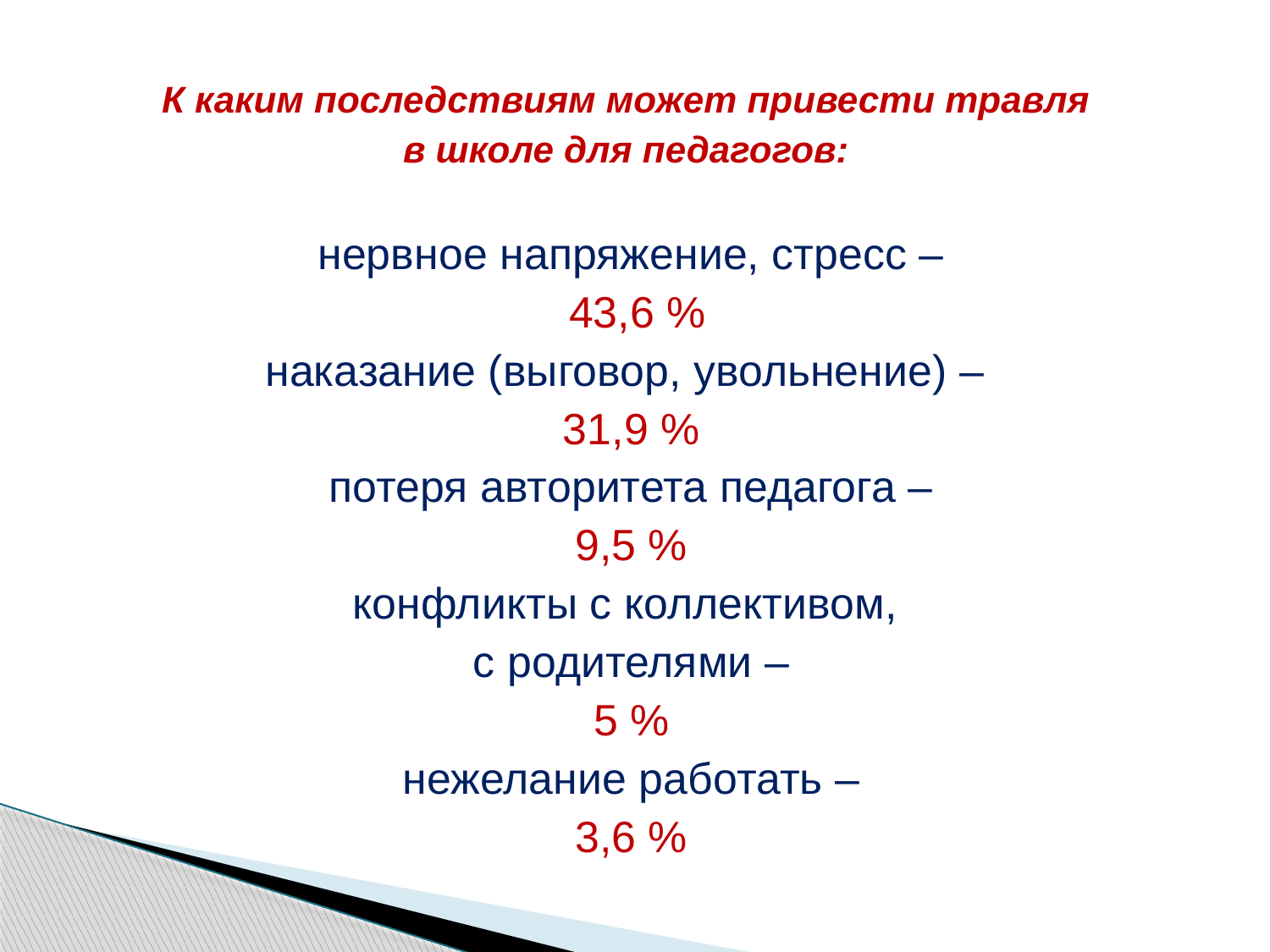

К каким последствиям может привести травля
в школе для педагогов:

нервное напряжение, стресс –
 43,6 %
наказание (выговор, увольнение) –
31,9 %
потеря авторитета педагога –
9,5 %
конфликты с коллективом,
с родителями –
5 %
нежелание работать –
3,6 %